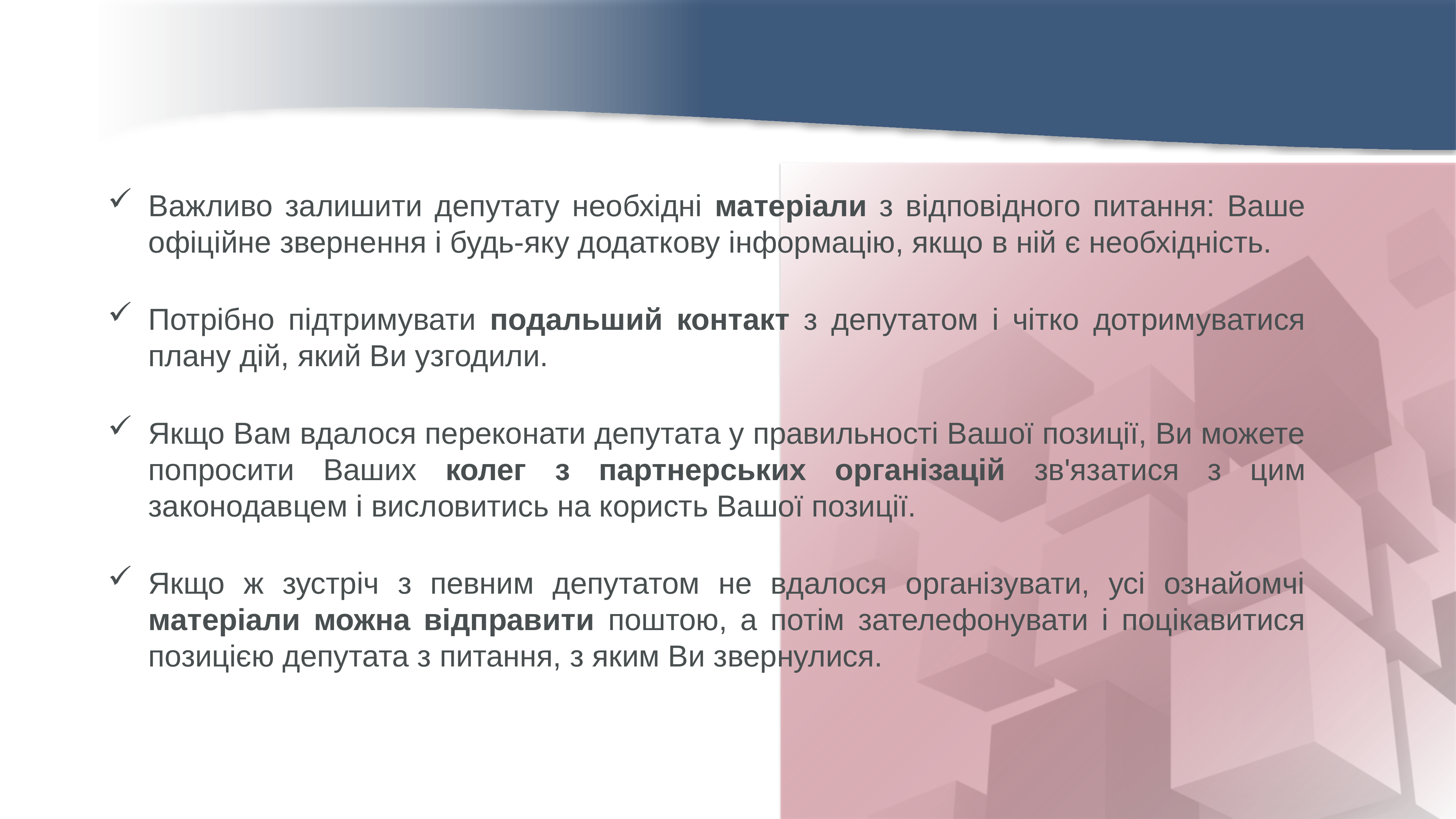

Важливо залишити депутату необхідні матеріали з відповідного питання: Ваше офіційне звернення і будь-яку додаткову інформацію, якщо в ній є необхідність.
Потрібно підтримувати подальший контакт з депутатом і чітко дотримуватися плану дій, який Ви узгодили.
Якщо Вам вдалося переконати депутата у правильності Вашої позиції, Ви можете попросити Ваших колег з партнерських організацій зв'язатися з цим законодавцем і висловитись на користь Вашої позиції.
Якщо ж зустріч з певним депутатом не вдалося організувати, усі ознайомчі матеріали можна відправити поштою, а потім зателефонувати і поцікавитися позицією депутата з питання, з яким Ви звернулися.